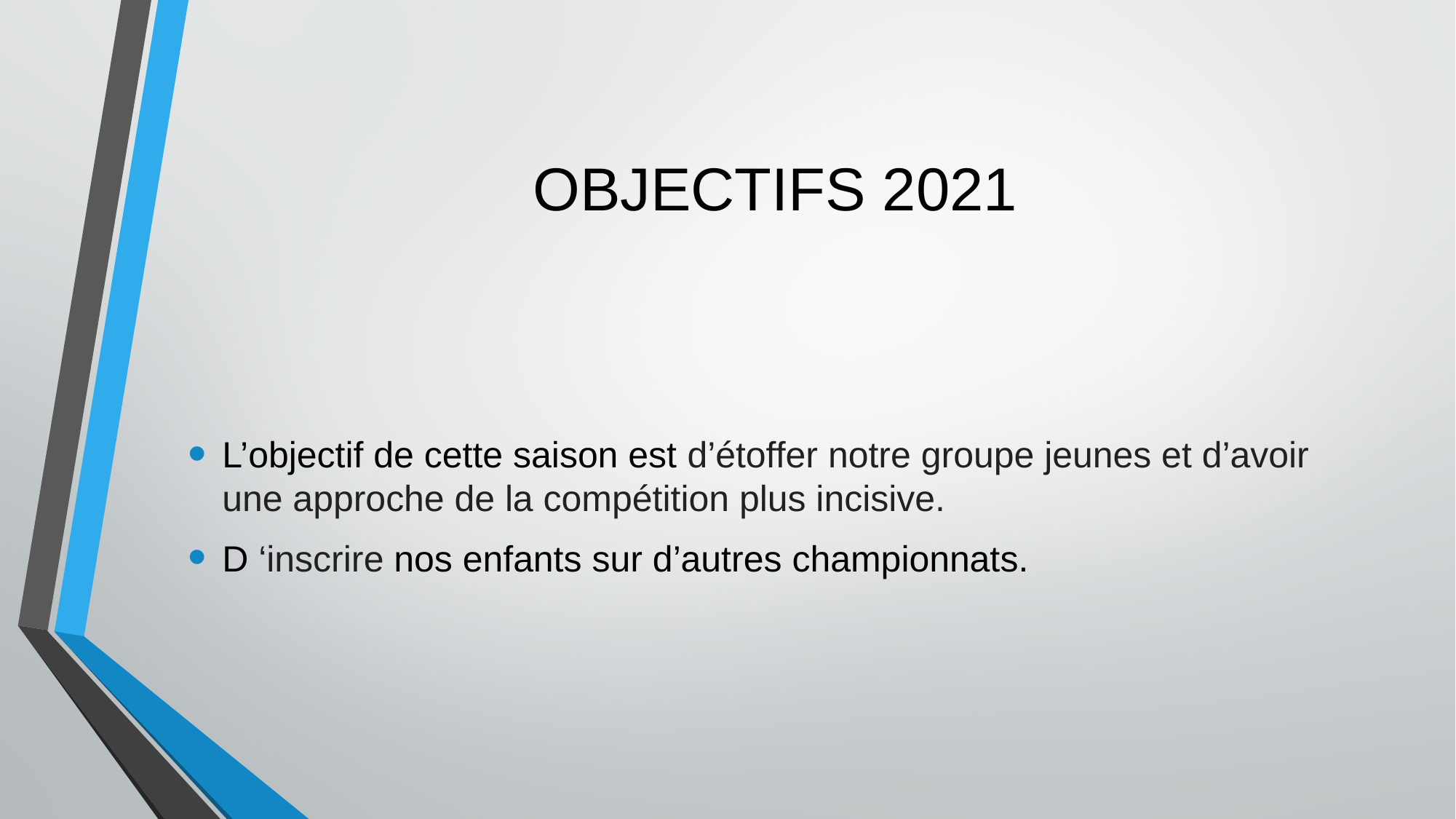

# OBJECTIFS 2021
L’objectif de cette saison est d’étoffer notre groupe jeunes et d’avoir une approche de la compétition plus incisive.
D ‘inscrire nos enfants sur d’autres championnats.